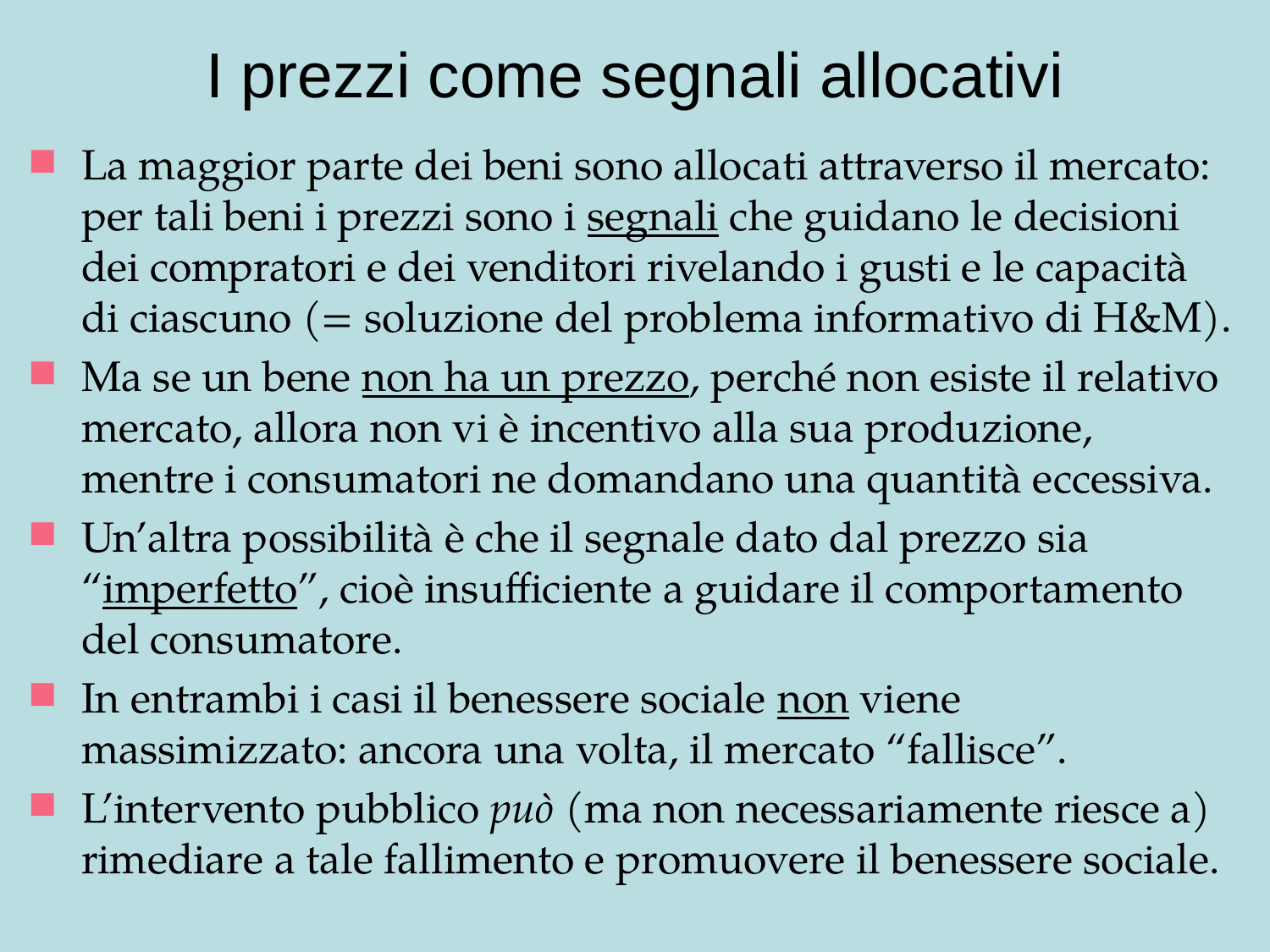

# I prezzi come segnali allocativi
La maggior parte dei beni sono allocati attraverso il mercato: per tali beni i prezzi sono i segnali che guidano le decisioni dei compratori e dei venditori rivelando i gusti e le capacità di ciascuno (= soluzione del problema informativo di H&M).
Ma se un bene non ha un prezzo, perché non esiste il relativo mercato, allora non vi è incentivo alla sua produzione, mentre i consumatori ne domandano una quantità eccessiva.
Un’altra possibilità è che il segnale dato dal prezzo sia “imperfetto”, cioè insufficiente a guidare il comportamento del consumatore.
In entrambi i casi il benessere sociale non viene massimizzato: ancora una volta, il mercato “fallisce”.
L’intervento pubblico può (ma non necessariamente riesce a) rimediare a tale fallimento e promuovere il benessere sociale.